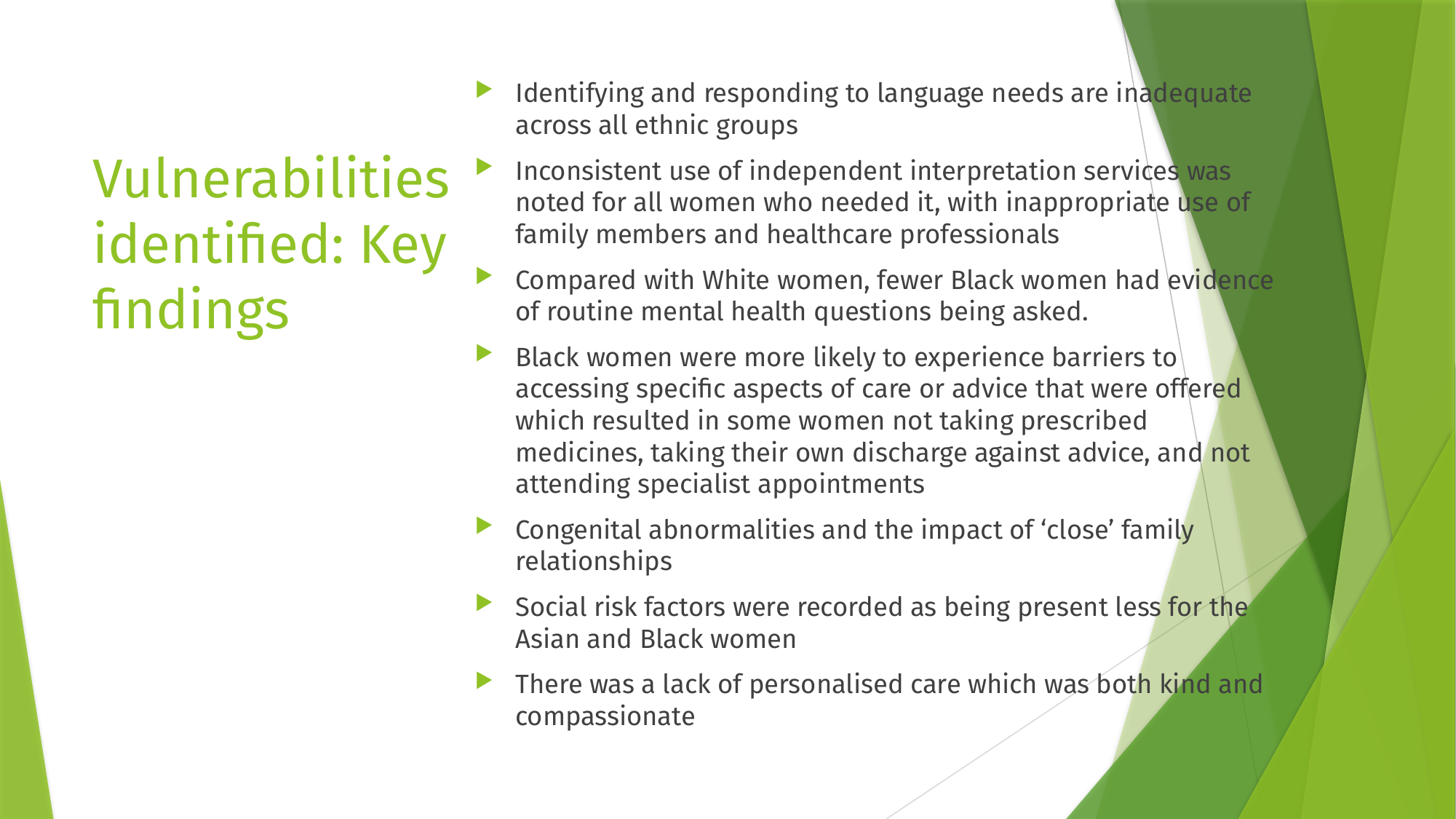

Identifying and responding to language needs are inadequate across all ethnic groups
Inconsistent use of independent interpretation services was noted for all women who needed it, with inappropriate use of family members and healthcare professionals
Compared with White women, fewer Black women had evidence of routine mental health questions being asked.
Black women were more likely to experience barriers to accessing specific aspects of care or advice that were offered which resulted in some women not taking prescribed medicines, taking their own discharge against advice, and not attending specialist appointments
Congenital abnormalities and the impact of ‘close’ family relationships
Social risk factors were recorded as being present less for the Asian and Black women
There was a lack of personalised care which was both kind and compassionate

# Vulnerabilities identified: Key findings